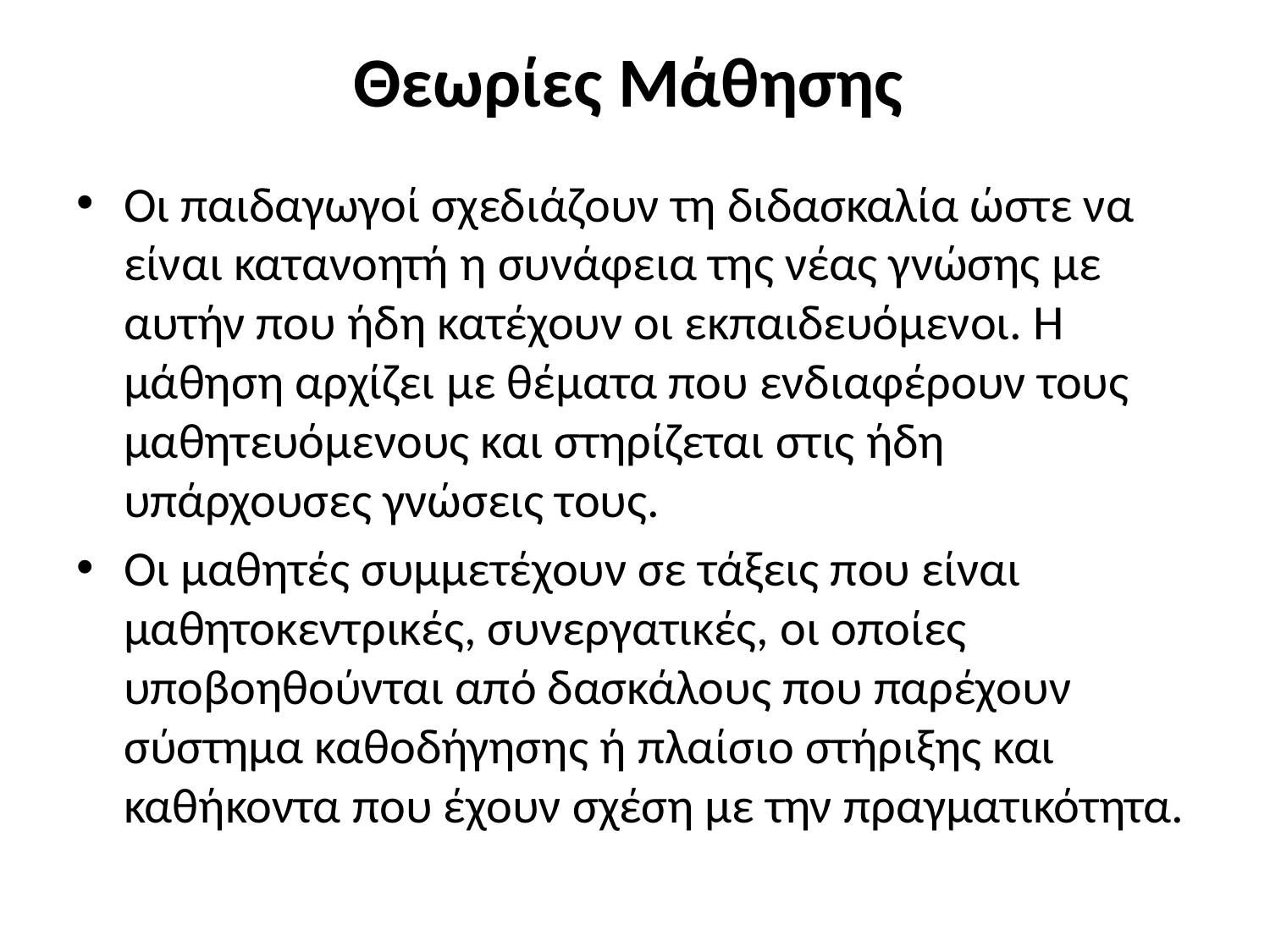

# Θεωρίες Μάθησης
Οι παιδαγωγοί σχεδιάζουν τη διδασκαλία ώστε να είναι κατανοητή η συνάφεια της νέας γνώσης με αυτήν που ήδη κατέχουν οι εκπαιδευόμενοι. Η μάθηση αρχίζει με θέματα που ενδιαφέρουν τους μαθητευόμενους και στηρίζεται στις ήδη υπάρχουσες γνώσεις τους.
Οι μαθητές συμμετέχουν σε τάξεις που είναι μαθητοκεντρικές, συνεργατικές, οι οποίες υποβοηθούνται από δασκάλους που παρέχουν σύστημα καθοδήγησης ή πλαίσιο στήριξης και καθήκοντα που έχουν σχέση με την πραγματικότητα.